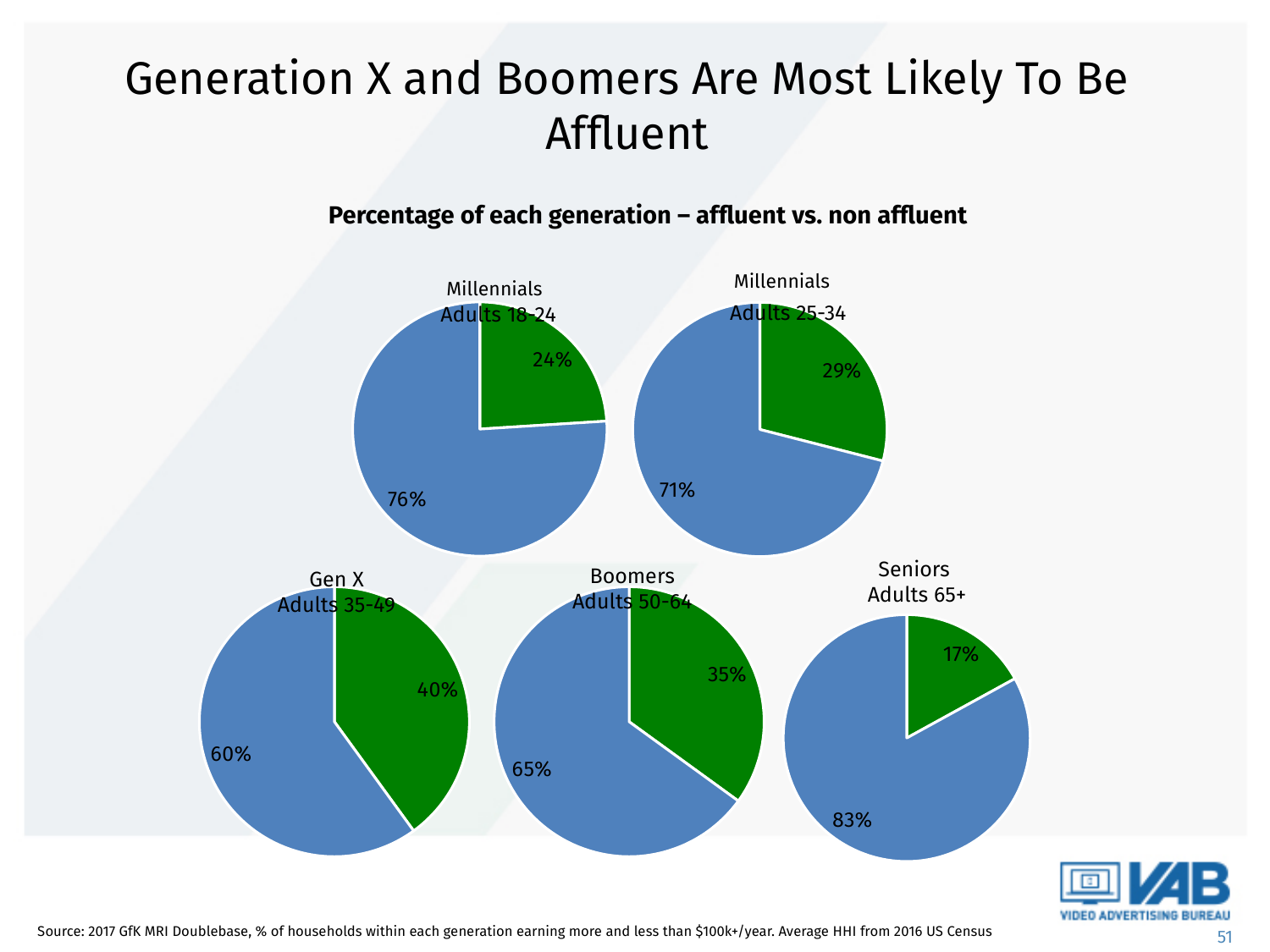

Generation X and Boomers Are Most Likely To Be Affluent
Percentage of each generation – affluent vs. non affluent
Millennials
Millennials
Adults 25-34
Adults 18-24

### Chart

| Category | 18-24 |
|---|---|
| Affluent | 24.0 |
| Non Affluent | 76.0 |

### Chart

| Category | 25-34 |
|---|---|
| Affluent | 29.0 |
| Non Affluent | 71.0 |
Seniors
Adults 65+
Boomers
Adults 50-64
Gen X
Adults 35-49

### Chart

| Category | 35-49 |
|---|---|
| Affluent | 40.0 |
| Non Affluent | 60.0 |

### Chart

| Category | 50-64 |
|---|---|
| Affluent | 35.0 |
| Non Affluent | 65.0 |

### Chart

| Category | 50-64 |
|---|---|
| Affluent | 17.0 |
| Non Affluent | 83.0 |
Source: 2017 GfK MRI Doublebase, % of households within each generation earning more and less than $100k+/year. Average HHI from 2016 US Census